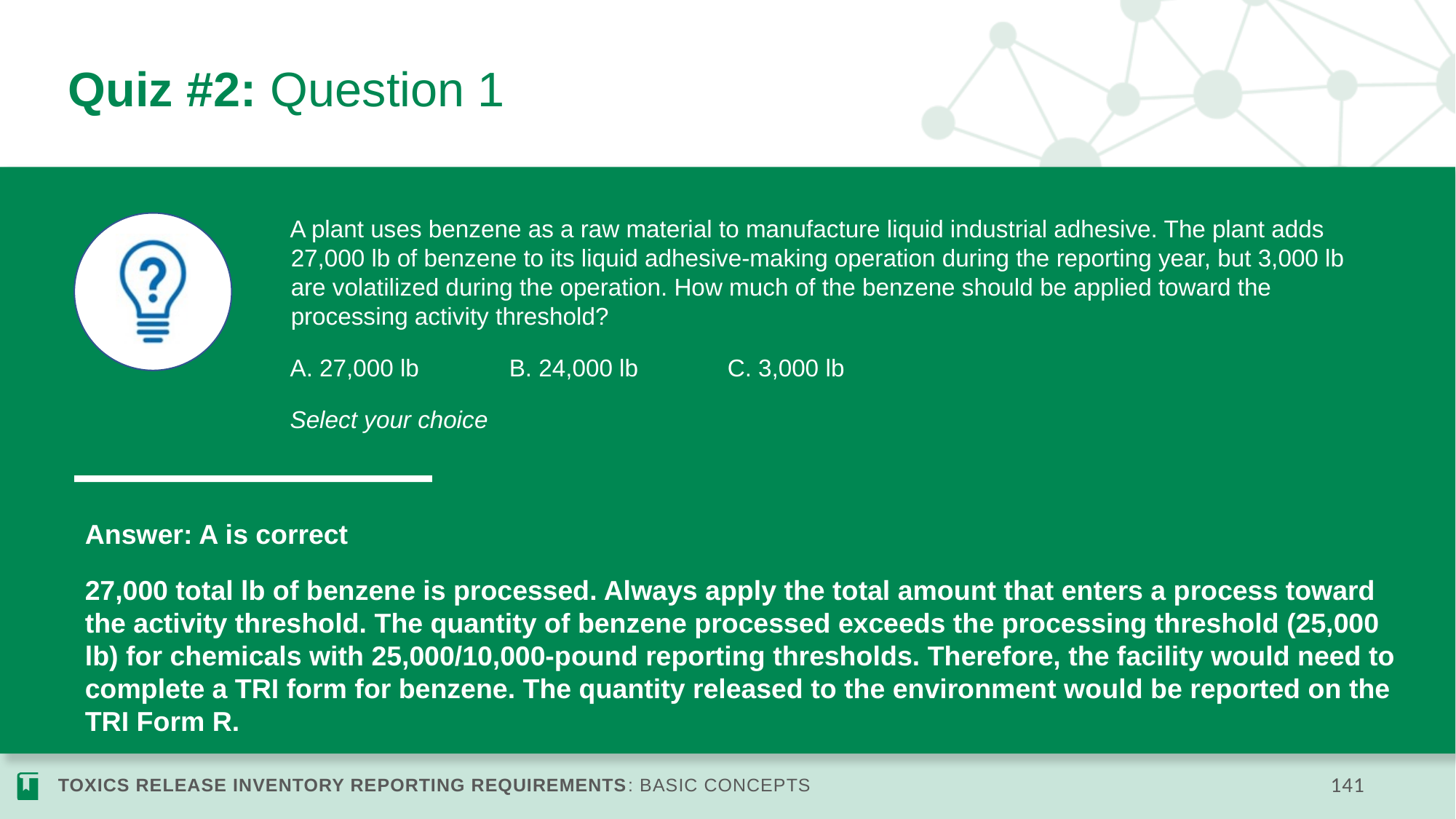

# Quiz #2: Question 1
A plant uses benzene as a raw material to manufacture liquid industrial adhesive. The plant adds 27,000 lb of benzene to its liquid adhesive-making operation during the reporting year, but 3,000 lb are volatilized during the operation. How much of the benzene should be applied toward the processing activity threshold?
A. 27,000 lb	B. 24,000 lb	C. 3,000 lb
Select your choice
Answer: A is correct
27,000 total lb of benzene is processed. Always apply the total amount that enters a process toward the activity threshold. The quantity of benzene processed exceeds the processing threshold (25,000 lb) for chemicals with 25,000/10,000-pound reporting thresholds. Therefore, the facility would need to complete a TRI form for benzene. The quantity released to the environment would be reported on the TRI Form R.